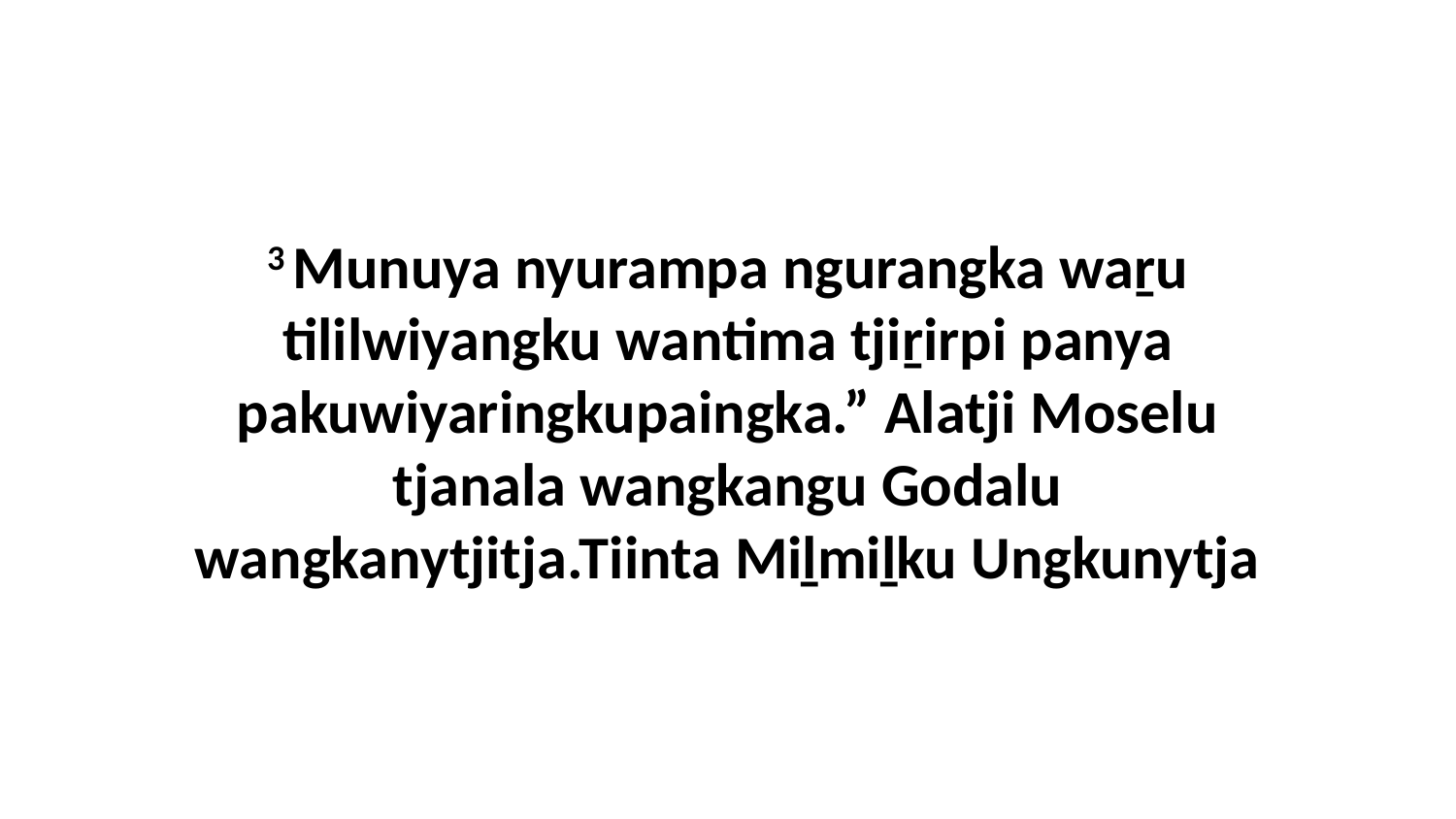

3 Munuya nyurampa ngurangka waṟu tililwiyangku wantima tjiṟirpi panya pakuwiyaringkupaingka.” Alatji Moselu tjanala wangkangu Godalu wangkanytjitja.Tiinta Miḻmiḻku Ungkunytja